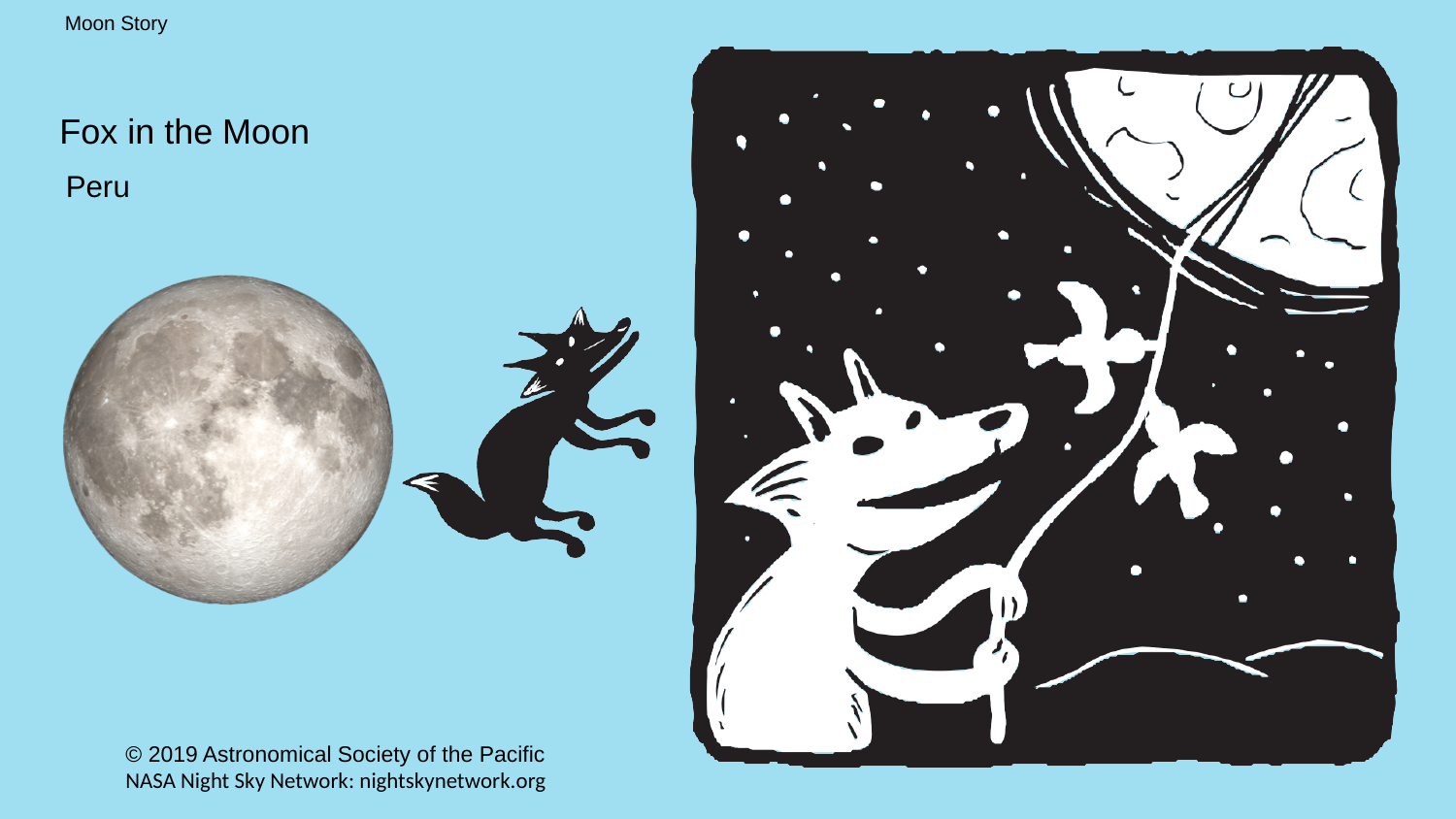

Moon Story

# Fox in the Moon
Peru

© 2019 Astronomical Society of the Pacific
NASA Night Sky Network: nightskynetwork.org